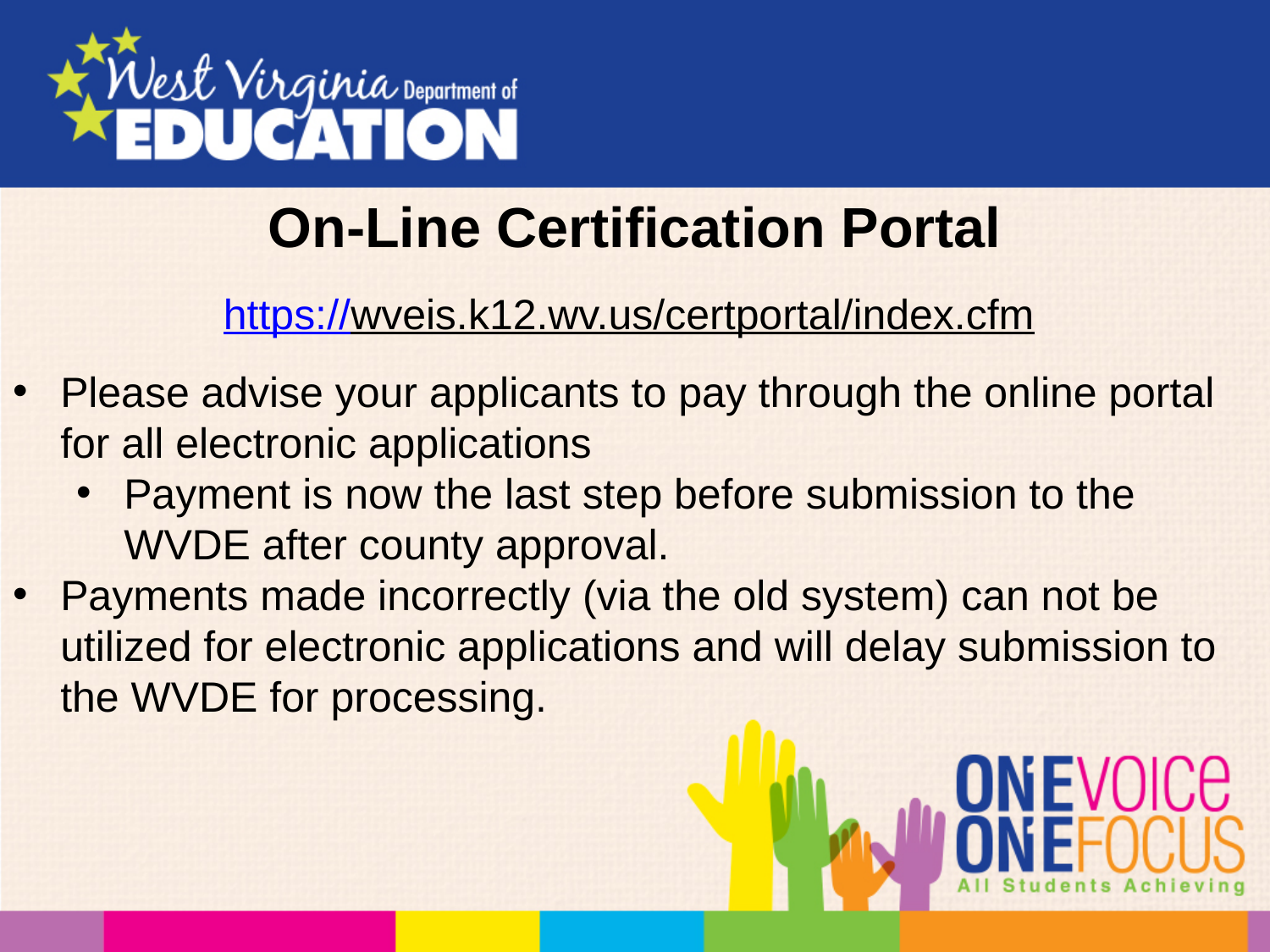

# On-Line Certification Portal
https://wveis.k12.wv.us/certportal/index.cfm

Please advise your applicants to pay through the online portal for all electronic applications
Payment is now the last step before submission to the WVDE after county approval.
Payments made incorrectly (via the old system) can not be utilized for electronic applications and will delay submission to the WVDE for processing.